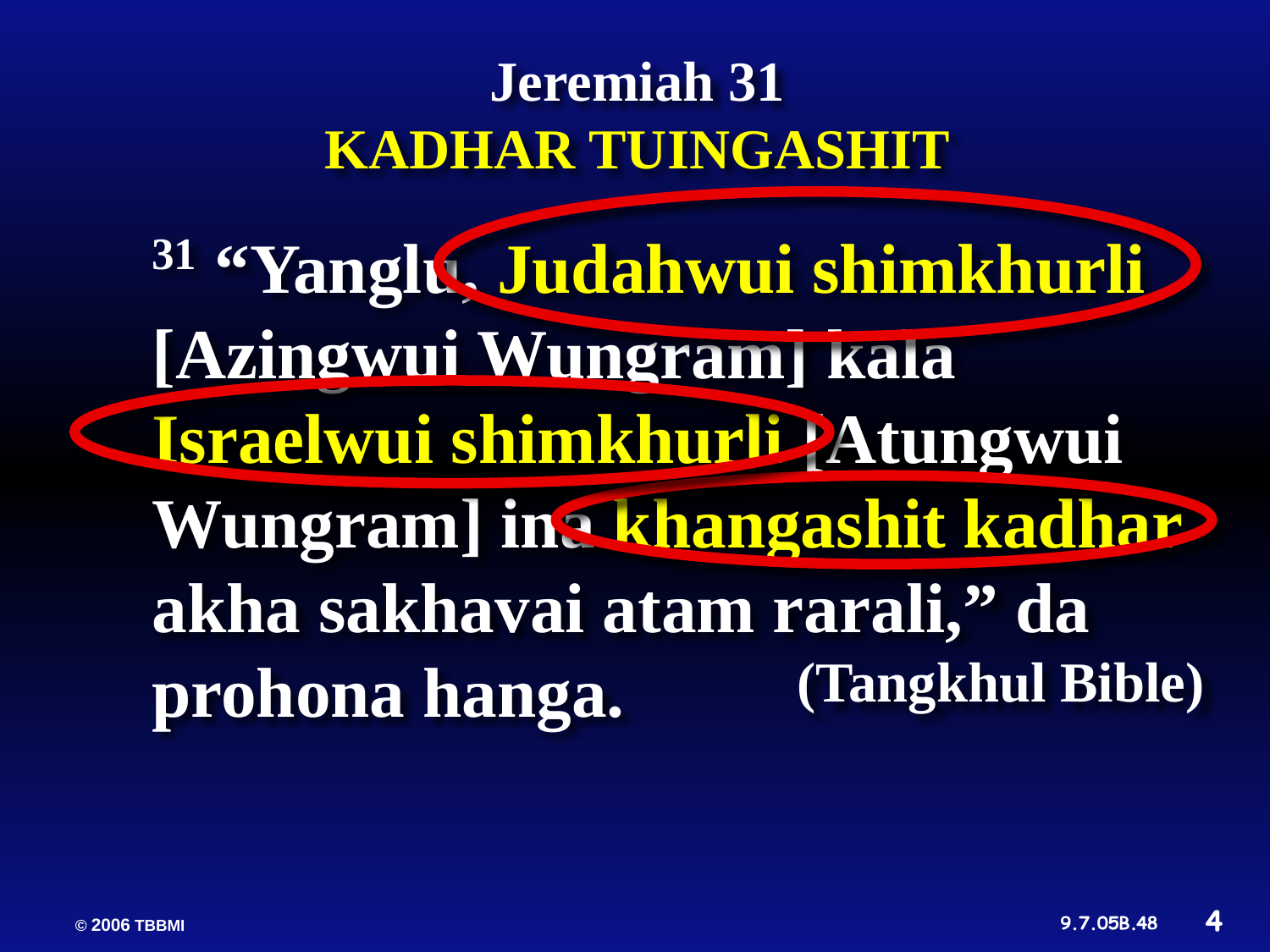

Jeremiah 31
KADHAR TUINGASHIT

31 “Yanglu, Judahwui shimkhurli [Azingwui Wungram] kala Israelwui shimkhurli [Atungwui Wungram] ina khangashit kadhar akha sakhavai atam rarali,” da prohona hanga.
(Tangkhul Bible)

4

48